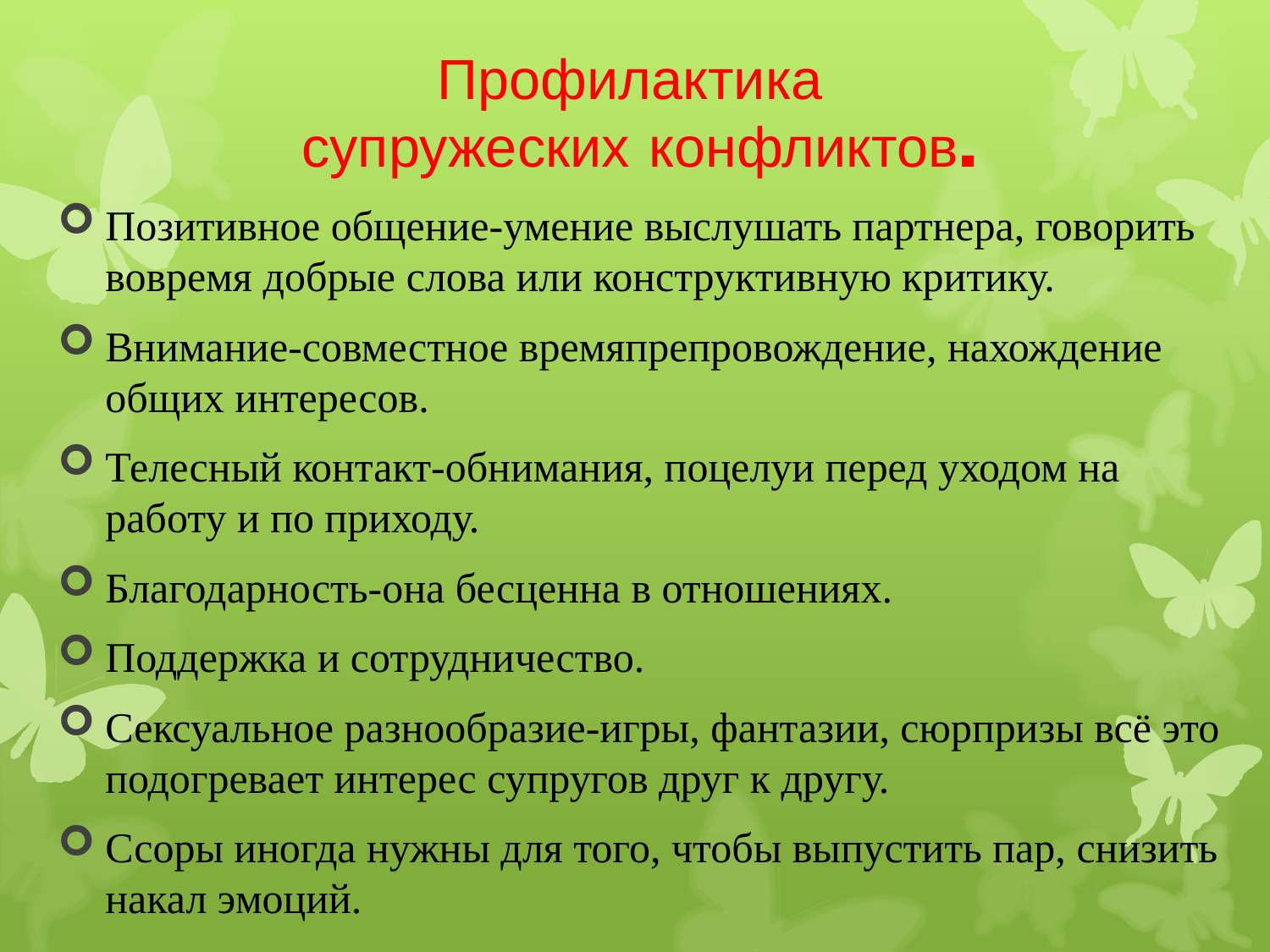

# Профилактика супружеских конфликтов.
Позитивное общение-умение выслушать партнера, говорить вовремя добрые слова или конструктивную критику.
Внимание-совместное времяпрепровождение, нахождение общих интересов.
Телесный контакт-обнимания, поцелуи перед уходом на работу и по приходу.
Благодарность-она бесценна в отношениях.
Поддержка и сотрудничество.
Сексуальное разнообразие-игры, фантазии, сюрпризы всё это подогревает интерес супругов друг к другу.
Ссоры иногда нужны для того, чтобы выпустить пар, снизить накал эмоций.